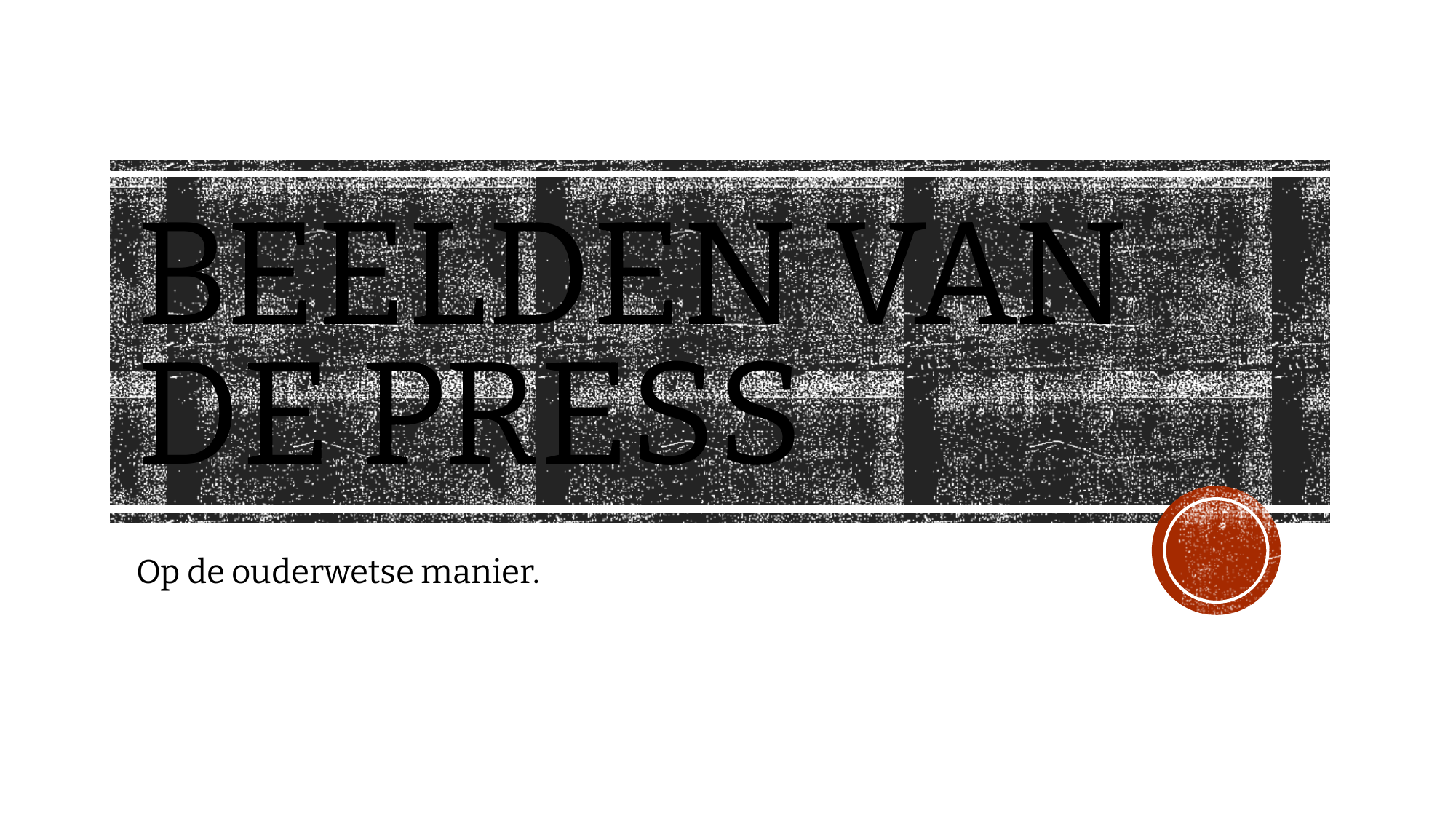

# Beelden van de press
Op de ouderwetse manier.